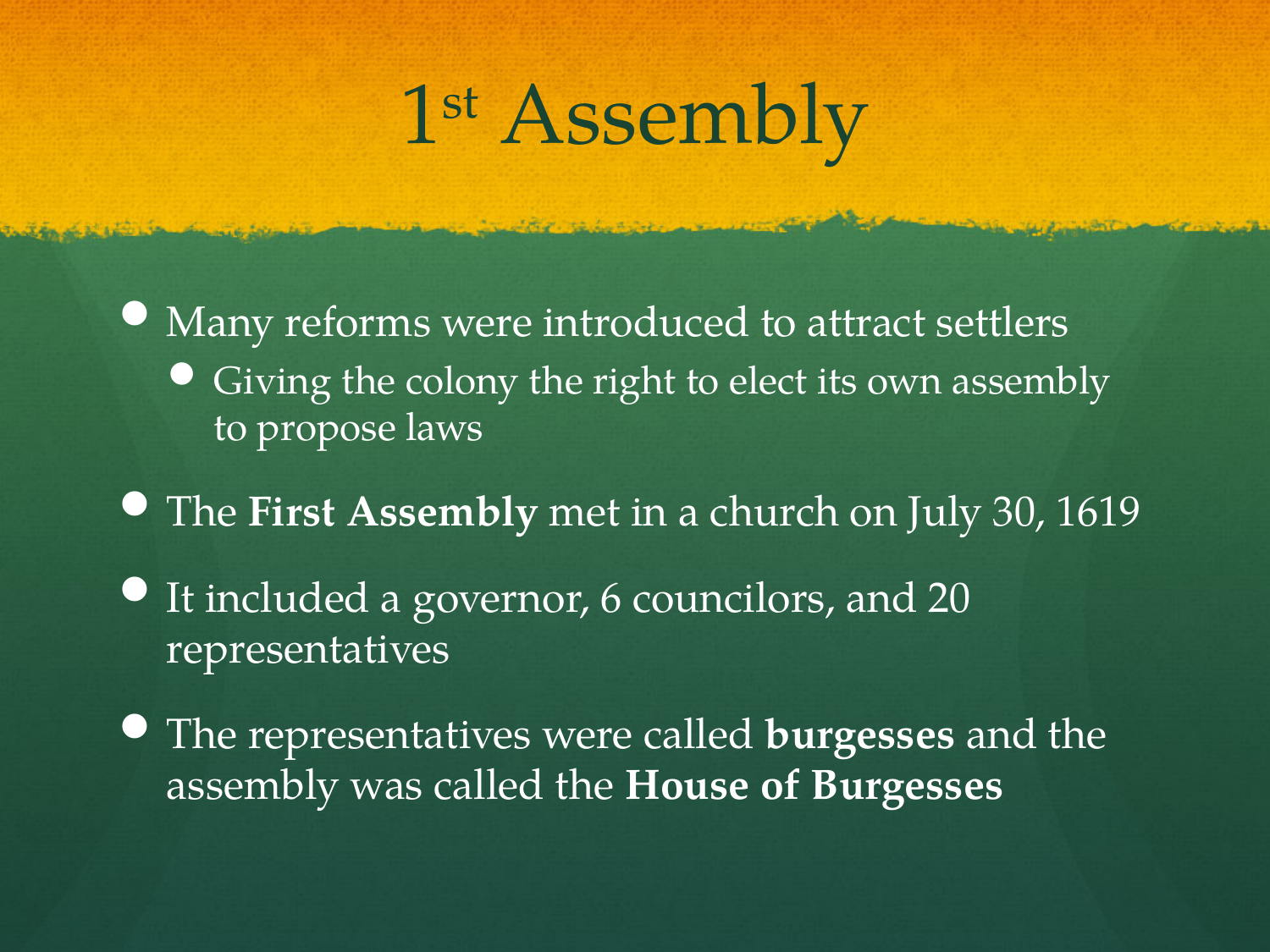

# 1st Assembly
Many reforms were introduced to attract settlers
Giving the colony the right to elect its own assembly to propose laws
The First Assembly met in a church on July 30, 1619
It included a governor, 6 councilors, and 20 representatives
The representatives were called burgesses and the assembly was called the House of Burgesses